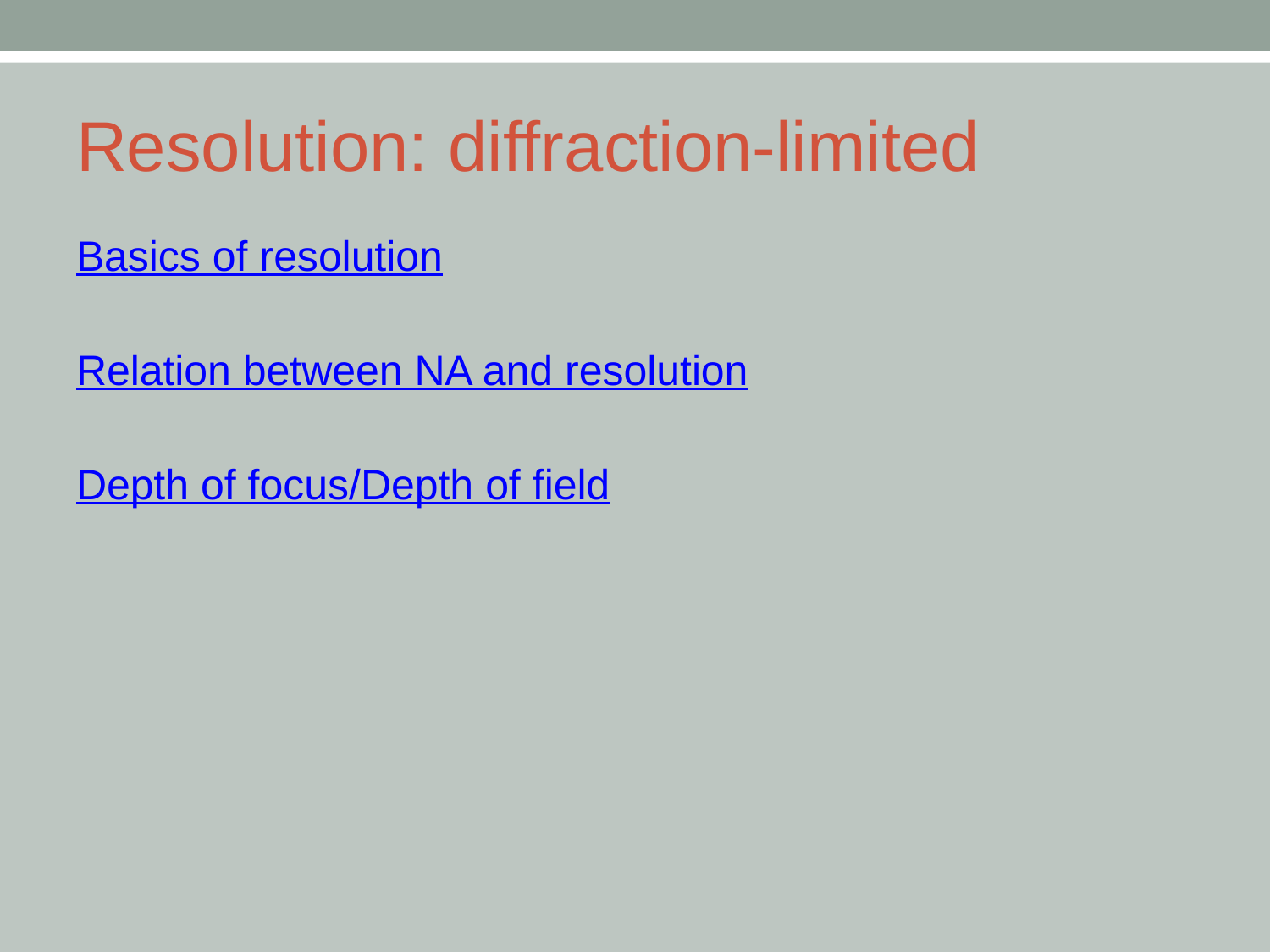

# Resolution: diffraction-limited
Basics of resolution

Relation between NA and resolution

Depth of focus/Depth of field